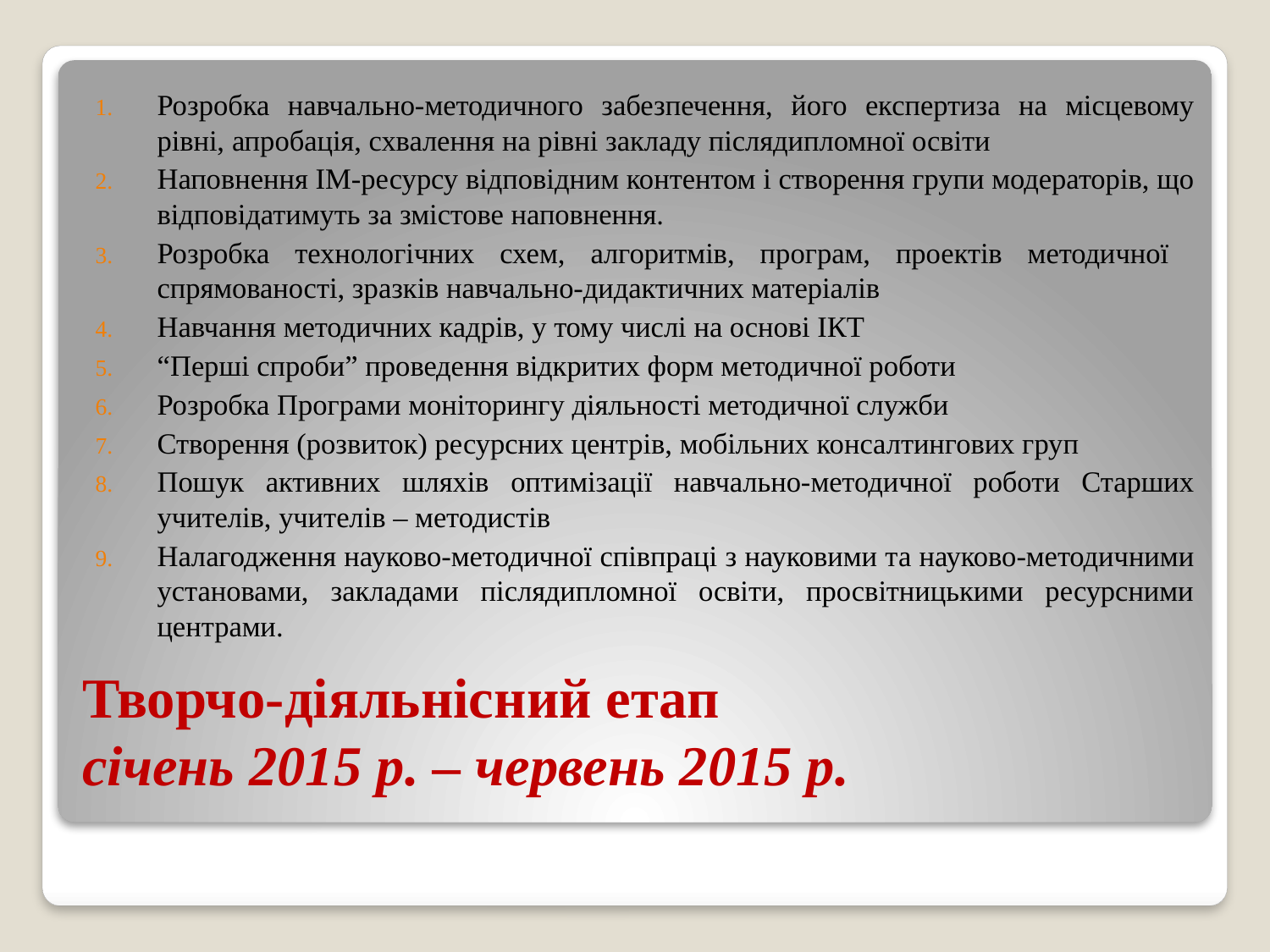

Розробка навчально-методичного забезпечення, його експертиза на місцевому рівні, апробація, схвалення на рівні закладу післядипломної освіти
Наповнення ІМ-ресурсу відповідним контентом і створення групи модераторів, що відповідатимуть за змістове наповнення.
Розробка технологічних схем, алгоритмів, програм, проектів методичної  спрямованості, зразків навчально-дидактичних матеріалів
Навчання методичних кадрів, у тому числі на основі ІКТ
“Перші спроби” проведення відкритих форм методичної роботи
Розробка Програми моніторингу діяльності методичної служби
Створення (розвиток) ресурсних центрів, мобільних консалтингових груп
Пошук активних шляхів оптимізації навчально-методичної роботи Старших учителів, учителів – методистів
Налагодження науково-методичної співпраці з науковими та науково-методичними установами, закладами післядипломної освіти, просвітницькими ресурсними центрами.
# Творчо-діяльнісний етап січень 2015 р. – червень 2015 р.